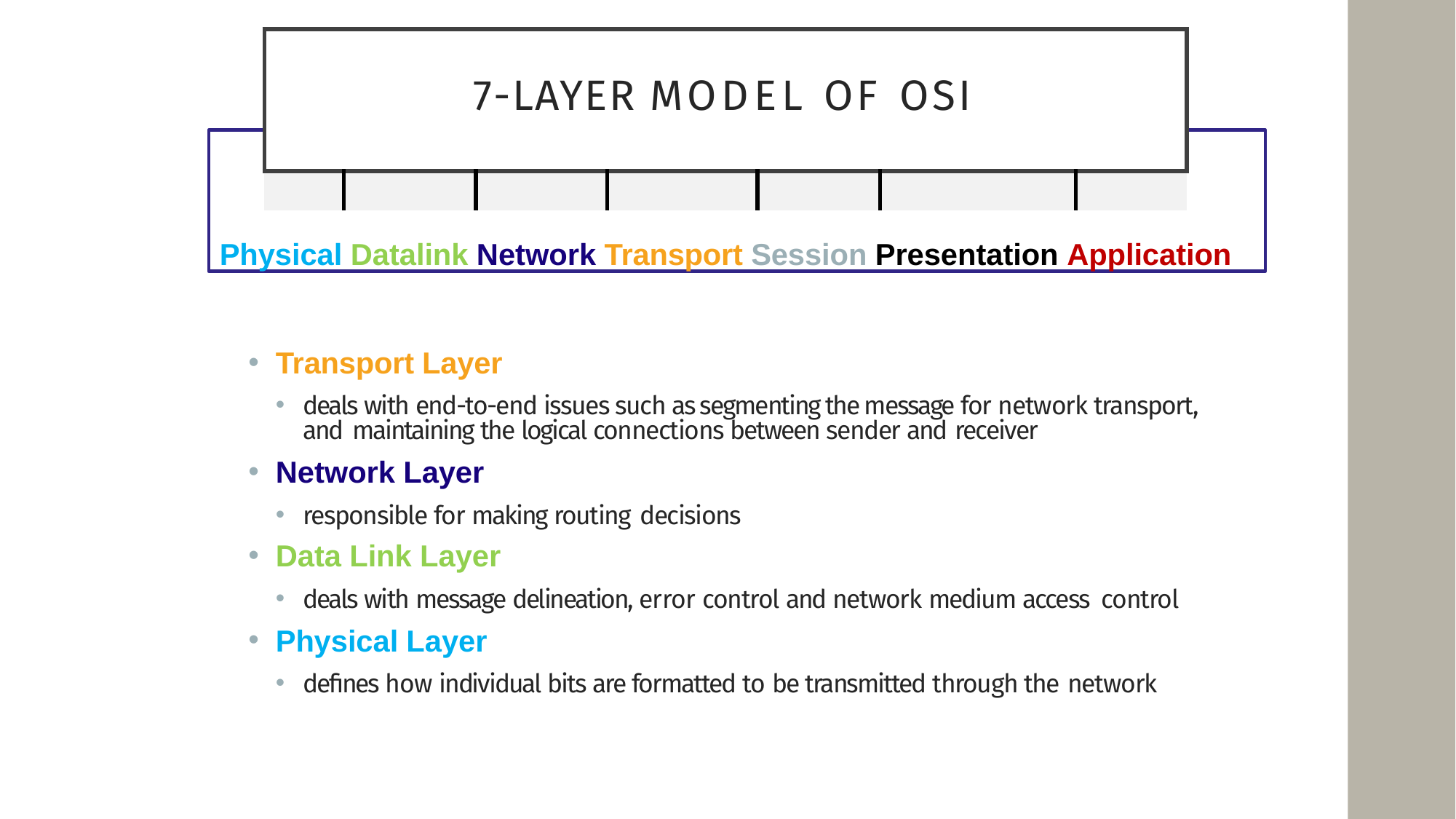

| 7-LAYER MODEL OF OSI |  |  |  |  |  |  |
| --- | --- | --- | --- | --- | --- | --- |
|  |  |  |  |  |  |  |
# Physical Datalink Network Transport Session Presentation Application
Transport Layer
deals with end-to-end issues such as segmenting the message for network transport, and  maintaining the logical connections between sender and receiver
Network Layer
responsible for making routing decisions
Data Link Layer
deals with message delineation, error control and network medium access control
Physical Layer
defines how individual bits are formatted to be transmitted through the network